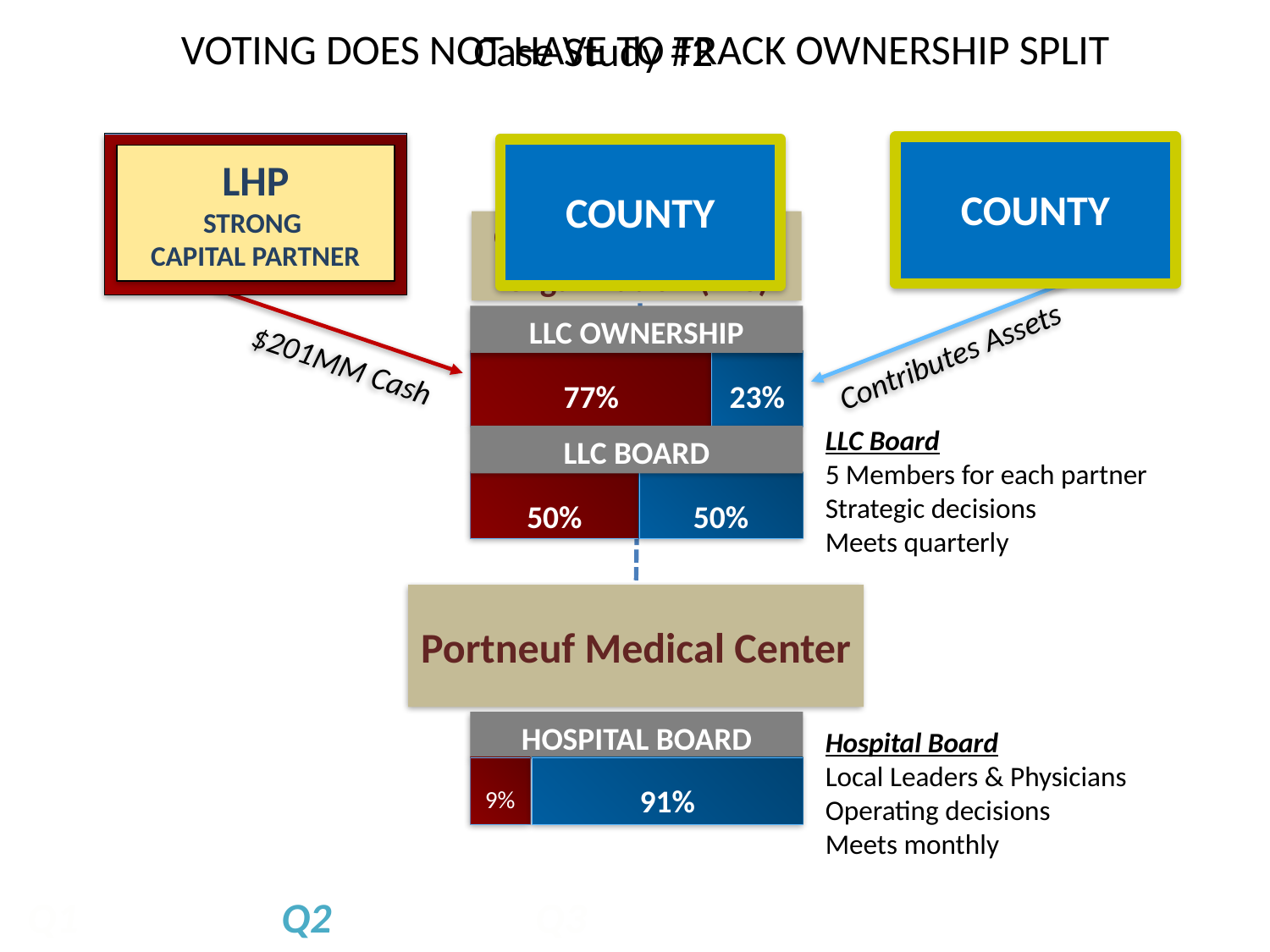

VOTING DOES NOT HAVE TO TRACK OWNERSHIP SPLIT
Case Study #2

LHP
STRONG
CAPITAL PARTNER

COUNTY

COUNTY
Community Benefit Organization (LLC)

   Contributes Assets

$201MM Cash
LLC OWNERSHIP
77%
23%
LLC Board
5 Members for each partner
Strategic decisions
Meets quarterly
LLC BOARD
50%
50%
Portneuf Medical Center
HOSPITAL BOARD
Hospital Board
Local Leaders & Physicians
Operating decisions
Meets monthly
9%
91%
Q1		Q2		Q3